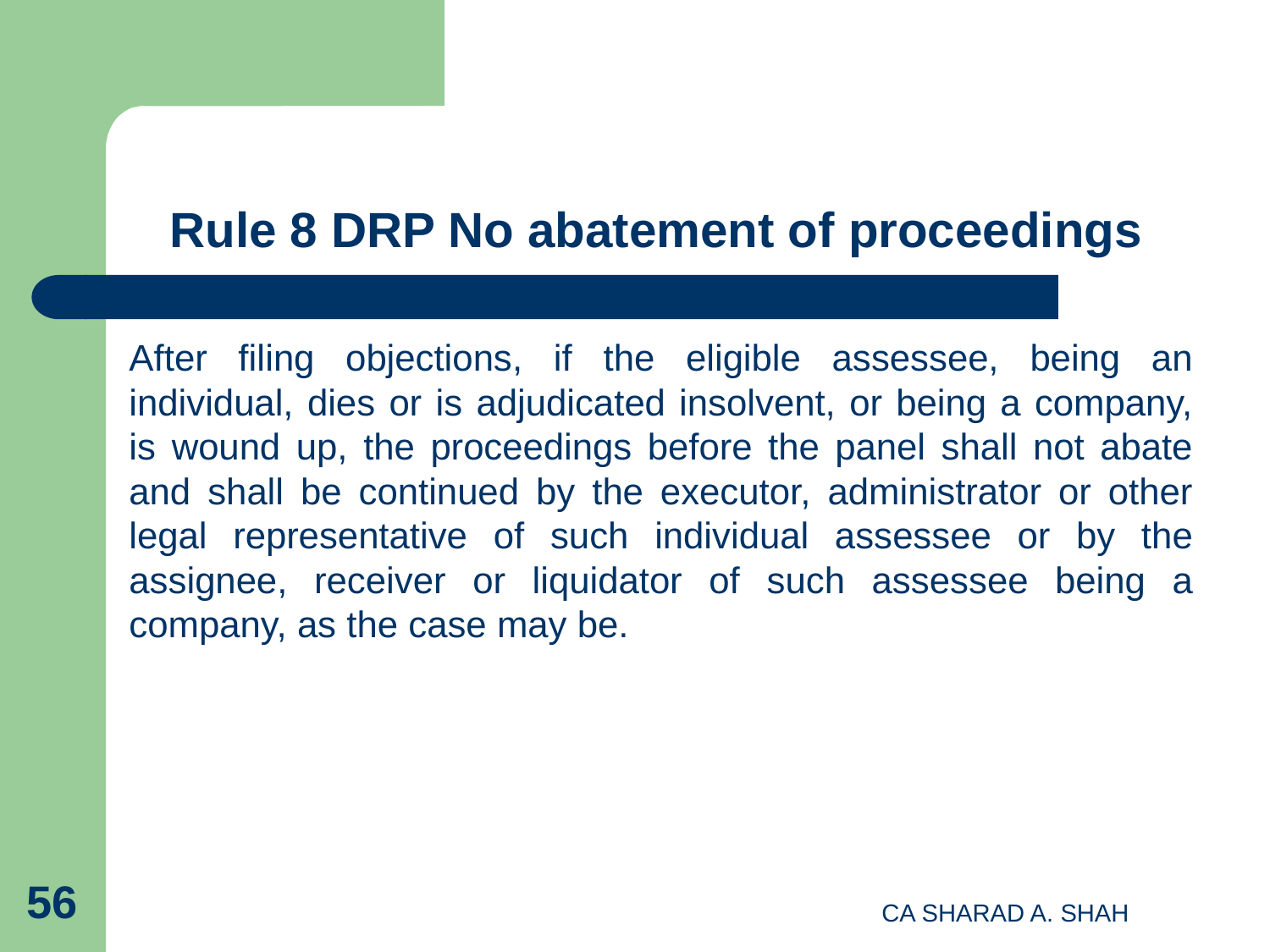

# Rule 8 DRP No abatement of proceedings
After filing objections, if the eligible assessee, being an individual, dies or is adjudicated insolvent, or being a company, is wound up, the proceedings before the panel shall not abate and shall be continued by the executor, administrator or other legal representative of such individual assessee or by the assignee, receiver or liquidator of such assessee being a company, as the case may be.

56
CA SHARAD A. SHAH